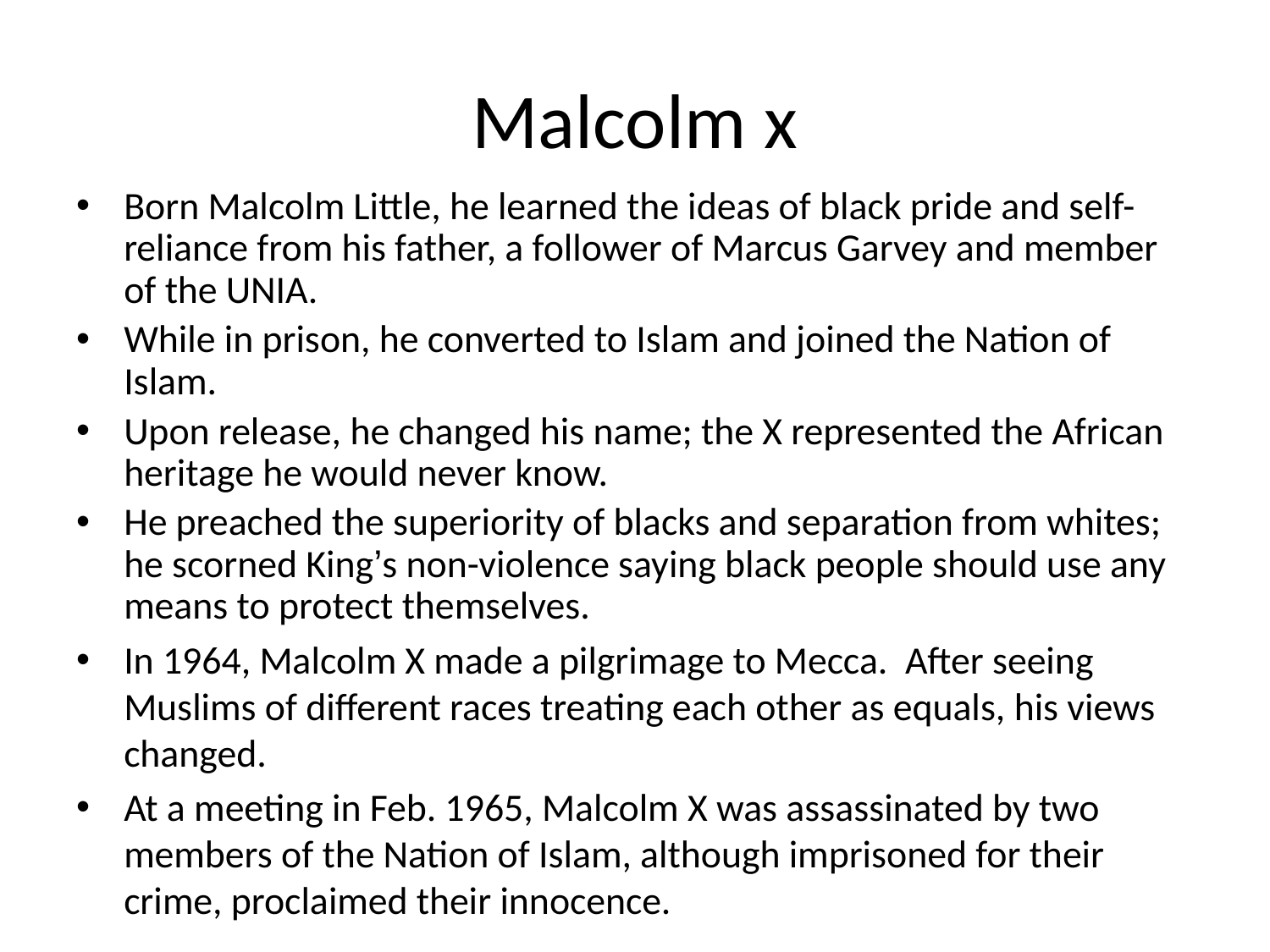

# Malcolm x
Born Malcolm Little, he learned the ideas of black pride and self-reliance from his father, a follower of Marcus Garvey and member of the UNIA.
While in prison, he converted to Islam and joined the Nation of Islam.
Upon release, he changed his name; the X represented the African heritage he would never know.
He preached the superiority of blacks and separation from whites; he scorned King’s non-violence saying black people should use any means to protect themselves.
In 1964, Malcolm X made a pilgrimage to Mecca.  After seeing Muslims of different races treating each other as equals, his views changed.
At a meeting in Feb. 1965, Malcolm X was assassinated by two members of the Nation of Islam, although imprisoned for their crime, proclaimed their innocence.